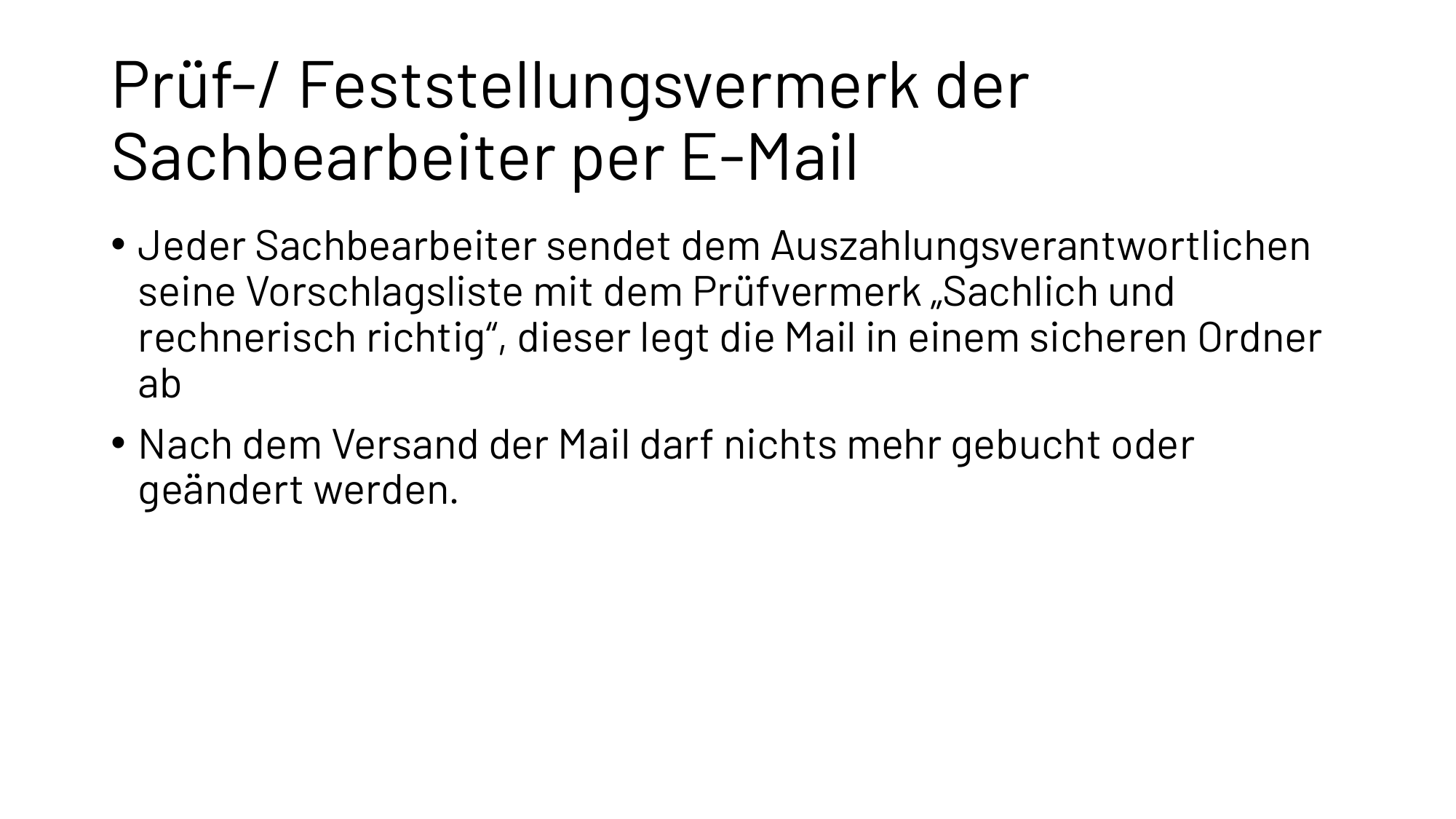

# Prüf-/ Feststellungsvermerk der Sachbearbeiter per E-Mail
Jeder Sachbearbeiter sendet dem Auszahlungsverantwortlichen seine Vorschlagsliste mit dem Prüfvermerk „Sachlich und rechnerisch richtig“, dieser legt die Mail in einem sicheren Ordner ab
Nach dem Versand der Mail darf nichts mehr gebucht oder geändert werden.